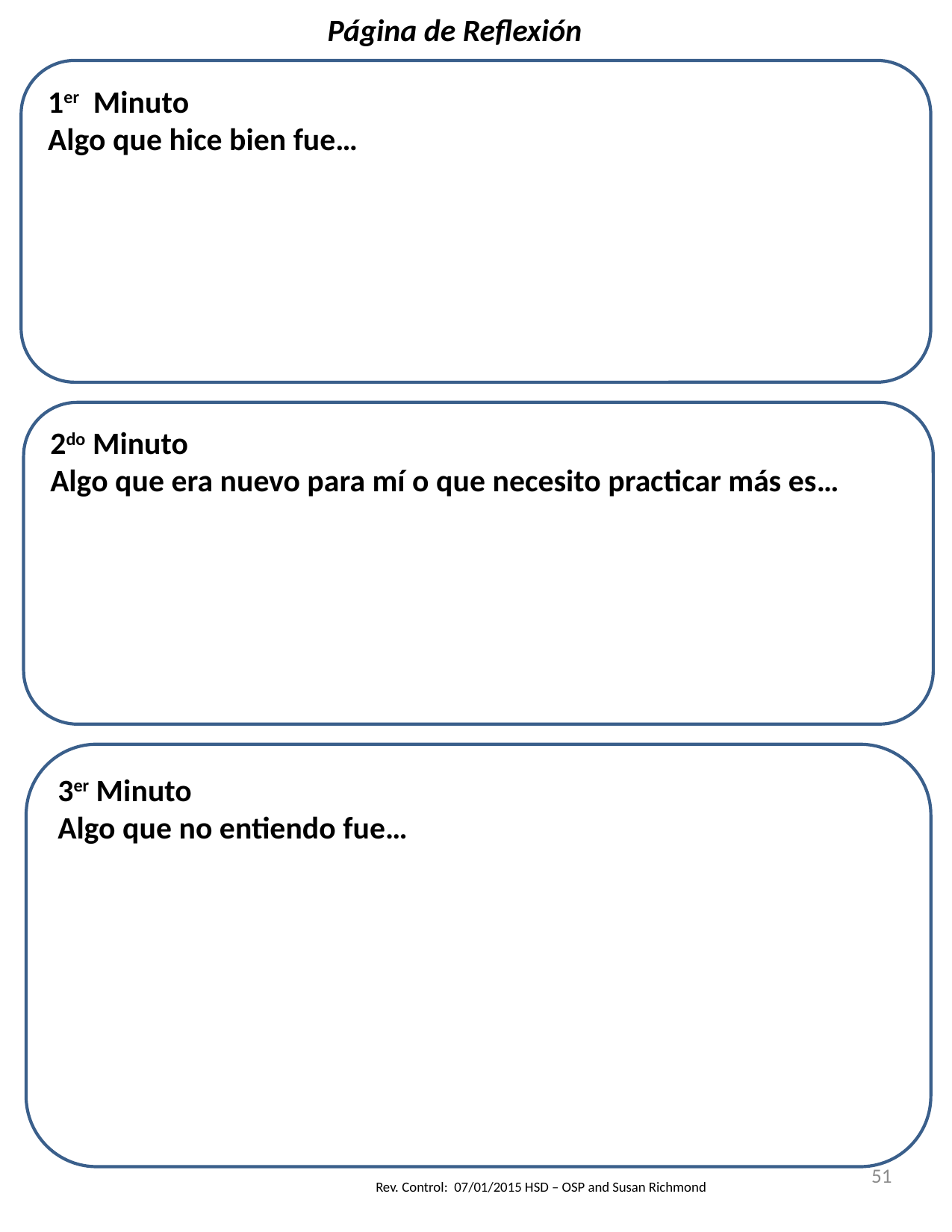

Página de Reflexión
1er  Minuto
Algo que hice bien fue…
2do Minuto
Algo que era nuevo para mí o que necesito practicar más es…
3er Minuto
Algo que no entiendo fue…
51